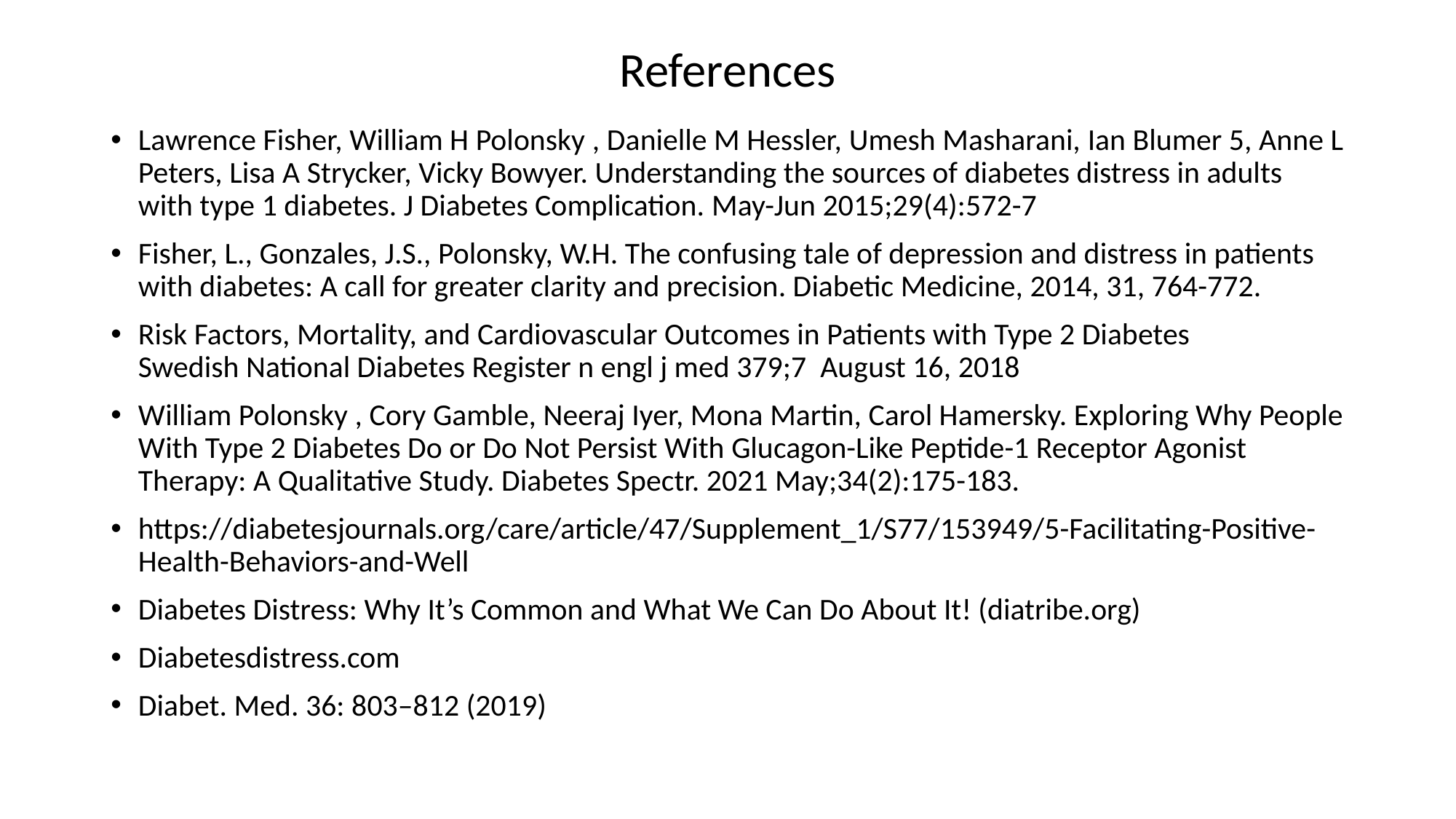

# References
Lawrence Fisher, William H Polonsky , Danielle M Hessler, Umesh Masharani, Ian Blumer 5, Anne L Peters, Lisa A Strycker, Vicky Bowyer. Understanding the sources of diabetes distress in adults with type 1 diabetes. J Diabetes Complication. May-Jun 2015;29(4):572-7
Fisher, L., Gonzales, J.S., Polonsky, W.H. The confusing tale of depression and distress in patients with diabetes: A call for greater clarity and precision. Diabetic Medicine, 2014, 31, 764-772.
Risk Factors, Mortality, and Cardiovascular Outcomes in Patients with Type 2 Diabetes
Swedish National Diabetes Register n engl j med 379;7  August 16, 2018
William Polonsky , Cory Gamble, Neeraj Iyer, Mona Martin, Carol Hamersky. Exploring Why People With Type 2 Diabetes Do or Do Not Persist With Glucagon-Like Peptide-1 Receptor Agonist Therapy: A Qualitative Study. Diabetes Spectr. 2021 May;34(2):175-183.
https://diabetesjournals.org/care/article/47/Supplement_1/S77/153949/5-Facilitating-Positive-Health-Behaviors-and-Well
Diabetes Distress: Why It’s Common and What We Can Do About It! (diatribe.org)
Diabetesdistress.com
Diabet. Med. 36: 803–812 (2019)